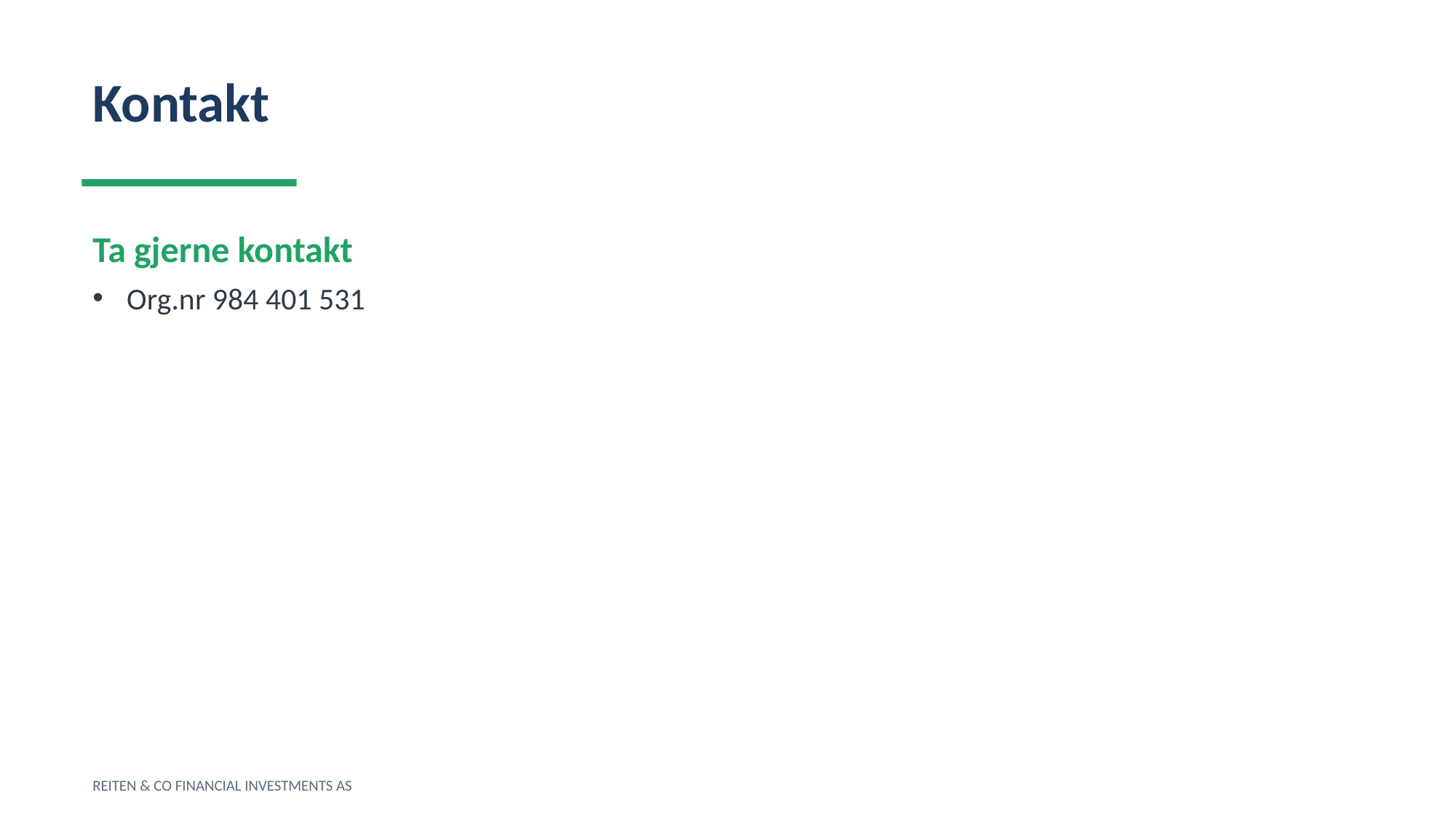

Kontakt

Ta gjerne kontakt
Org.nr 984 401 531
REITEN & CO FINANCIAL INVESTMENTS AS